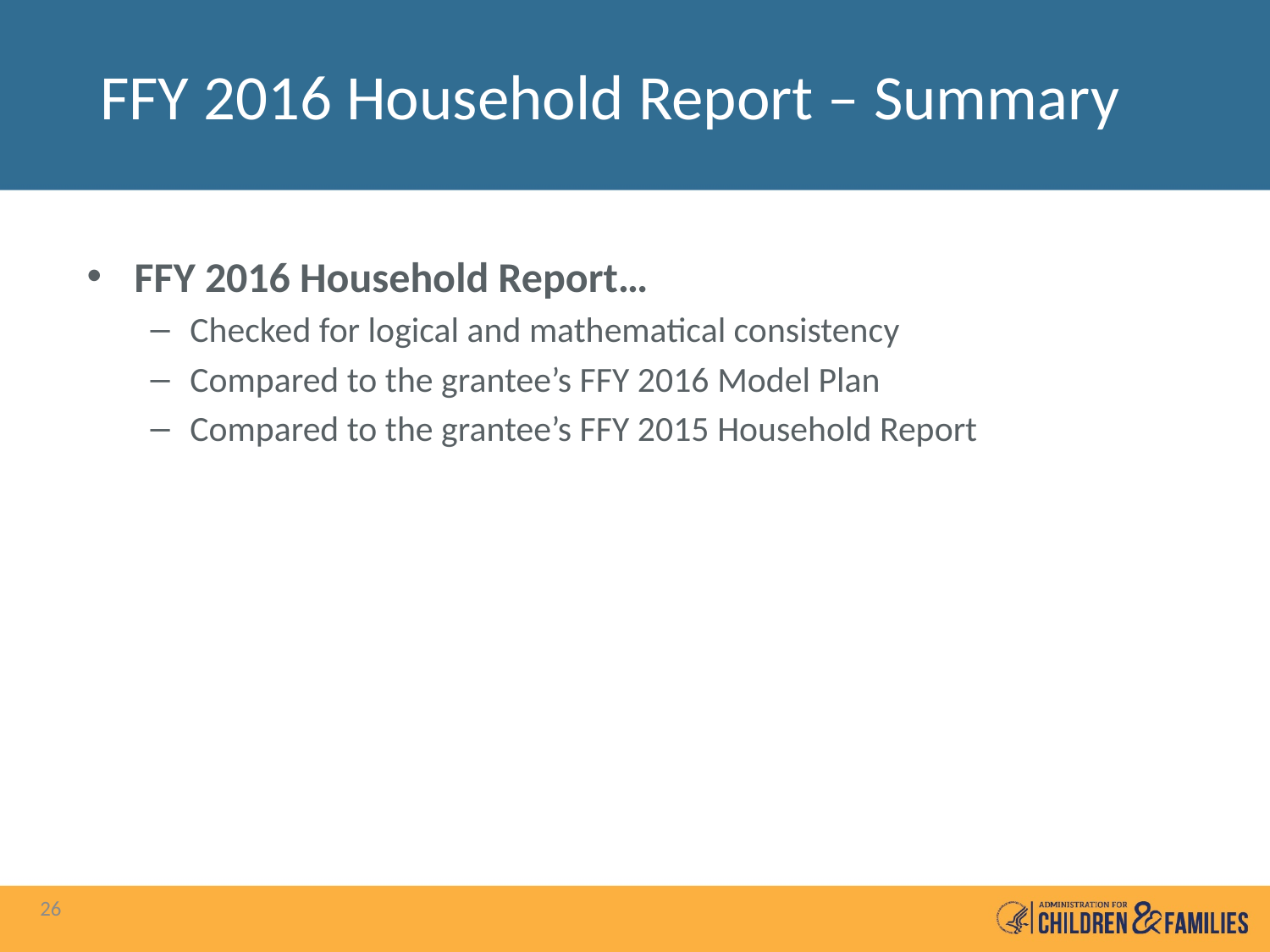

# FFY 2016 Household Report – Summary
FFY 2016 Household Report…
Checked for logical and mathematical consistency
Compared to the grantee’s FFY 2016 Model Plan
Compared to the grantee’s FFY 2015 Household Report

26